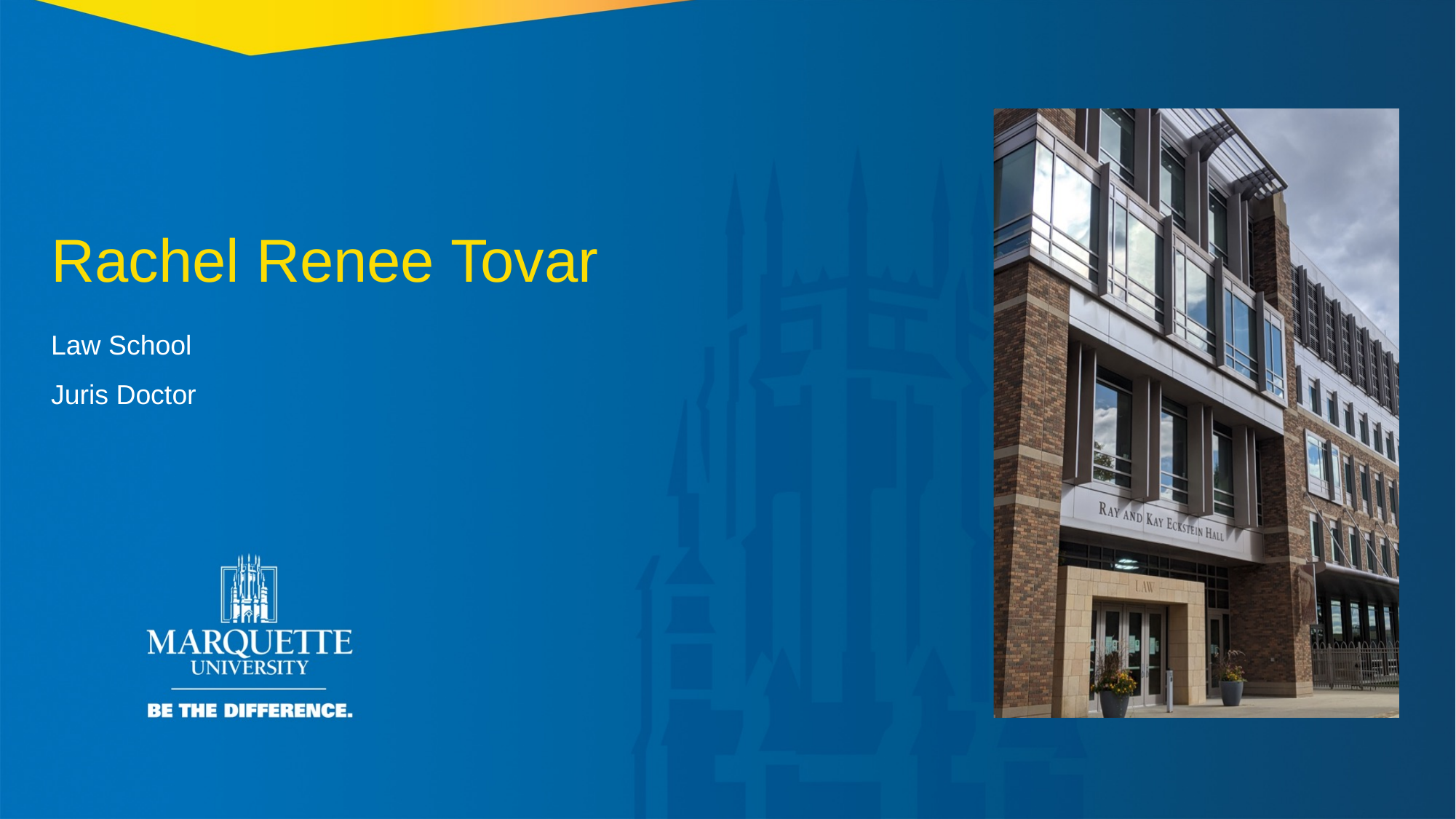

Rachel Renee Tovar
Law School
Juris Doctor